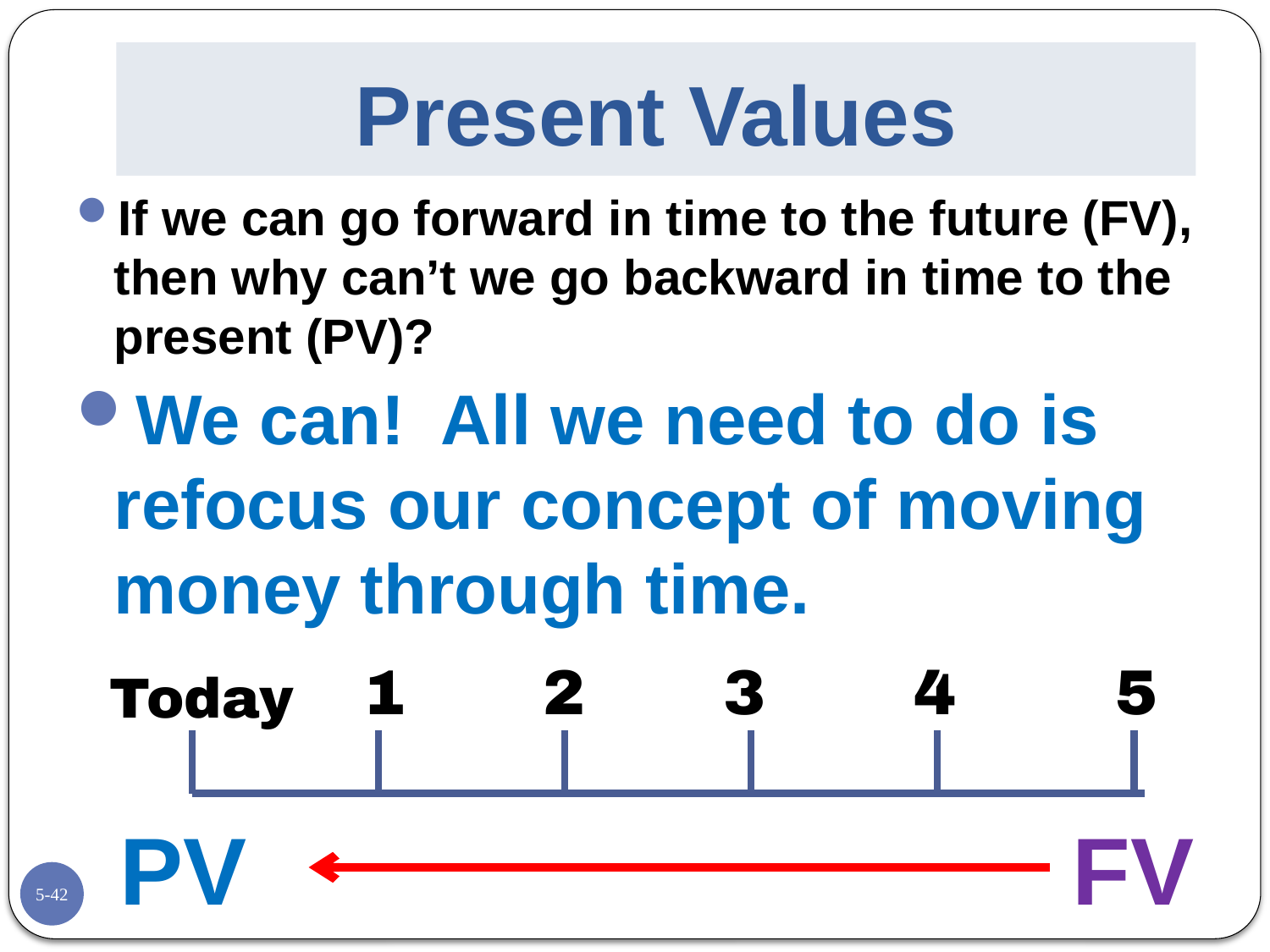

# Present Values
If we can go forward in time to the future (FV), then why can’t we go backward in time to the present (PV)?
We can!  All we need to do is refocus our concept of moving money through time.
1
2
3
4
5
Today
PV
FV
5-42